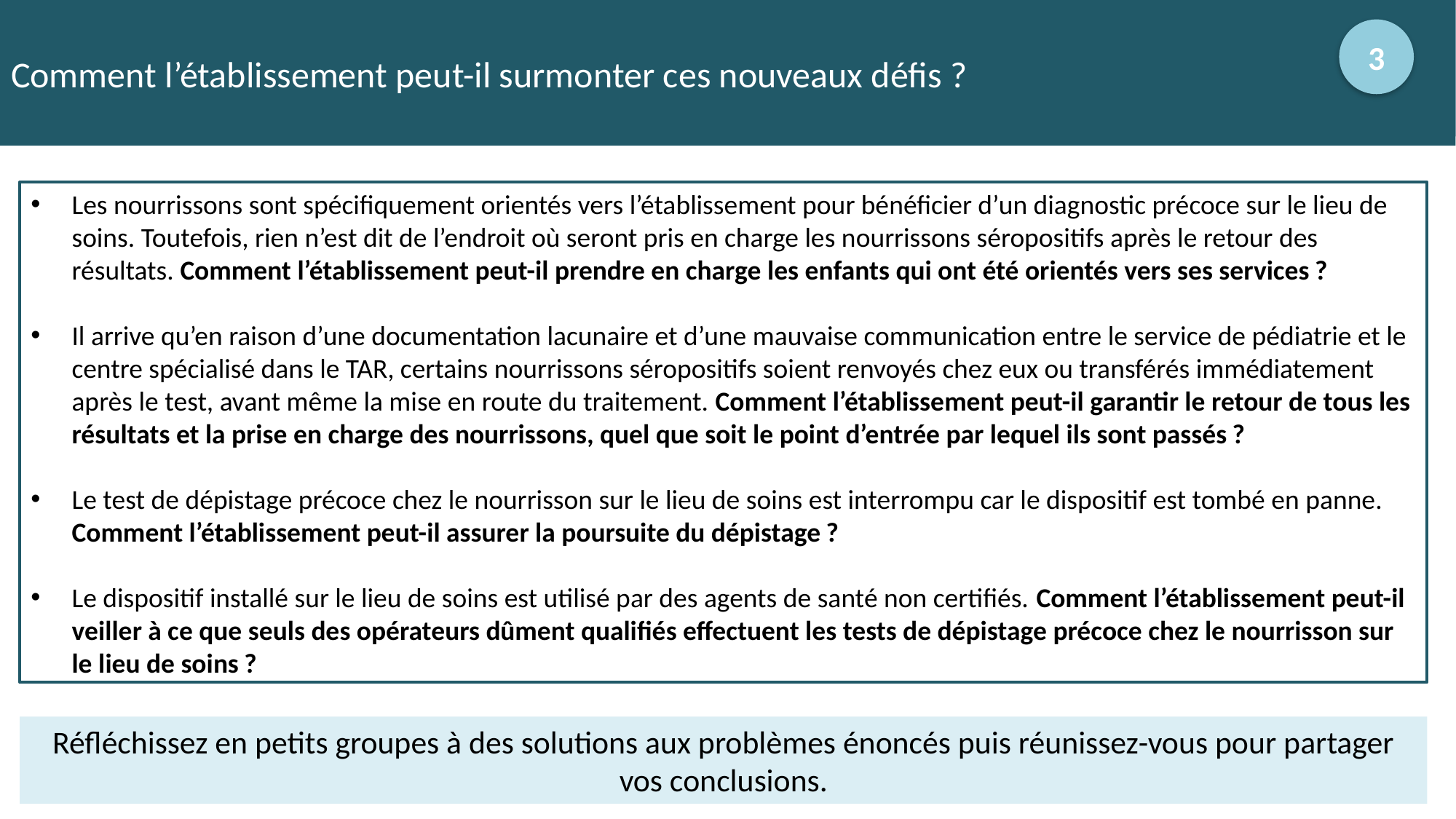

# Comment l’établissement peut-il surmonter ces nouveaux défis ?
3
Les nourrissons sont spécifiquement orientés vers l’établissement pour bénéficier d’un diagnostic précoce sur le lieu de soins. Toutefois, rien n’est dit de l’endroit où seront pris en charge les nourrissons séropositifs après le retour des résultats. Comment l’établissement peut-il prendre en charge les enfants qui ont été orientés vers ses services ?

Il arrive qu’en raison d’une documentation lacunaire et d’une mauvaise communication entre le service de pédiatrie et le centre spécialisé dans le TAR, certains nourrissons séropositifs soient renvoyés chez eux ou transférés immédiatement après le test, avant même la mise en route du traitement. Comment l’établissement peut-il garantir le retour de tous les résultats et la prise en charge des nourrissons, quel que soit le point d’entrée par lequel ils sont passés ?

Le test de dépistage précoce chez le nourrisson sur le lieu de soins est interrompu car le dispositif est tombé en panne. Comment l’établissement peut-il assurer la poursuite du dépistage ?

Le dispositif installé sur le lieu de soins est utilisé par des agents de santé non certifiés. Comment l’établissement peut-il veiller à ce que seuls des opérateurs dûment qualifiés effectuent les tests de dépistage précoce chez le nourrisson sur le lieu de soins ?

Réfléchissez en petits groupes à des solutions aux problèmes énoncés puis réunissez-vous pour partager vos conclusions.
20